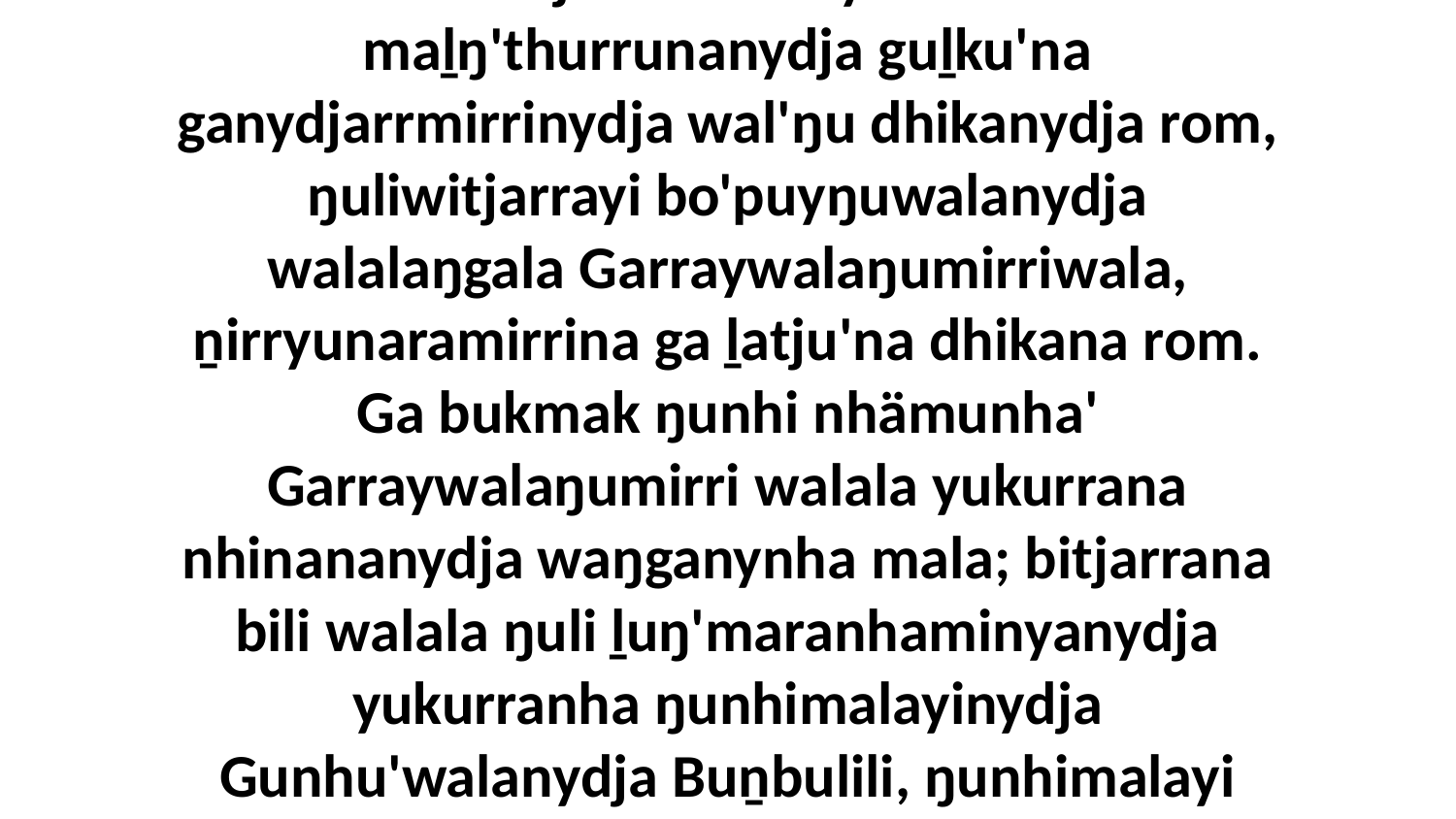

12 Ga bitjarrana bili yukurrana maḻŋ'thurrunanydja guḻku'na ganydjarrmirrinydja wal'ŋu dhikanydja rom, ŋuliwitjarrayi bo'puyŋuwalanydja walalaŋgala Garraywalaŋumirriwala, ṉirryunaramirrina ga ḻatju'na dhikana rom. Ga bukmak ŋunhi nhämunha' Garraywalaŋumirri walala yukurrana nhinananydja waŋganynha mala; bitjarrana bili walala ŋuli ḻuŋ'maranhaminyanydja yukurranha ŋunhimalayinydja Gunhu'walanydja Buṉbulili, ŋunhimalayi gali'lili yäkulili Djalamangala Gali'lili.